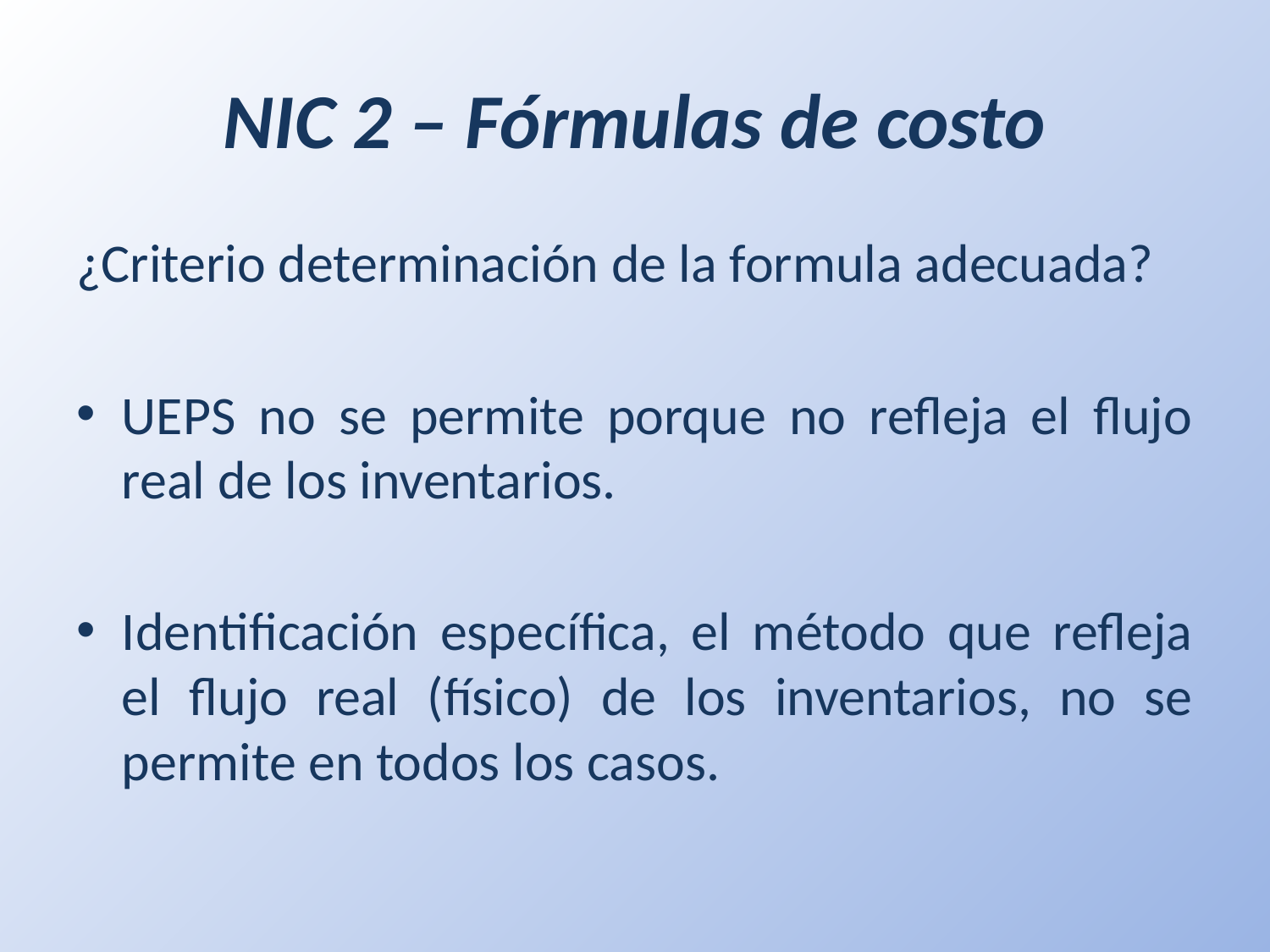

# NIC 2 – Fórmulas de costo
¿Criterio determinación de la formula adecuada?

UEPS no se permite porque no refleja el flujo real de los inventarios.

Identificación específica, el método que refleja el flujo real (físico) de los inventarios, no se permite en todos los casos.